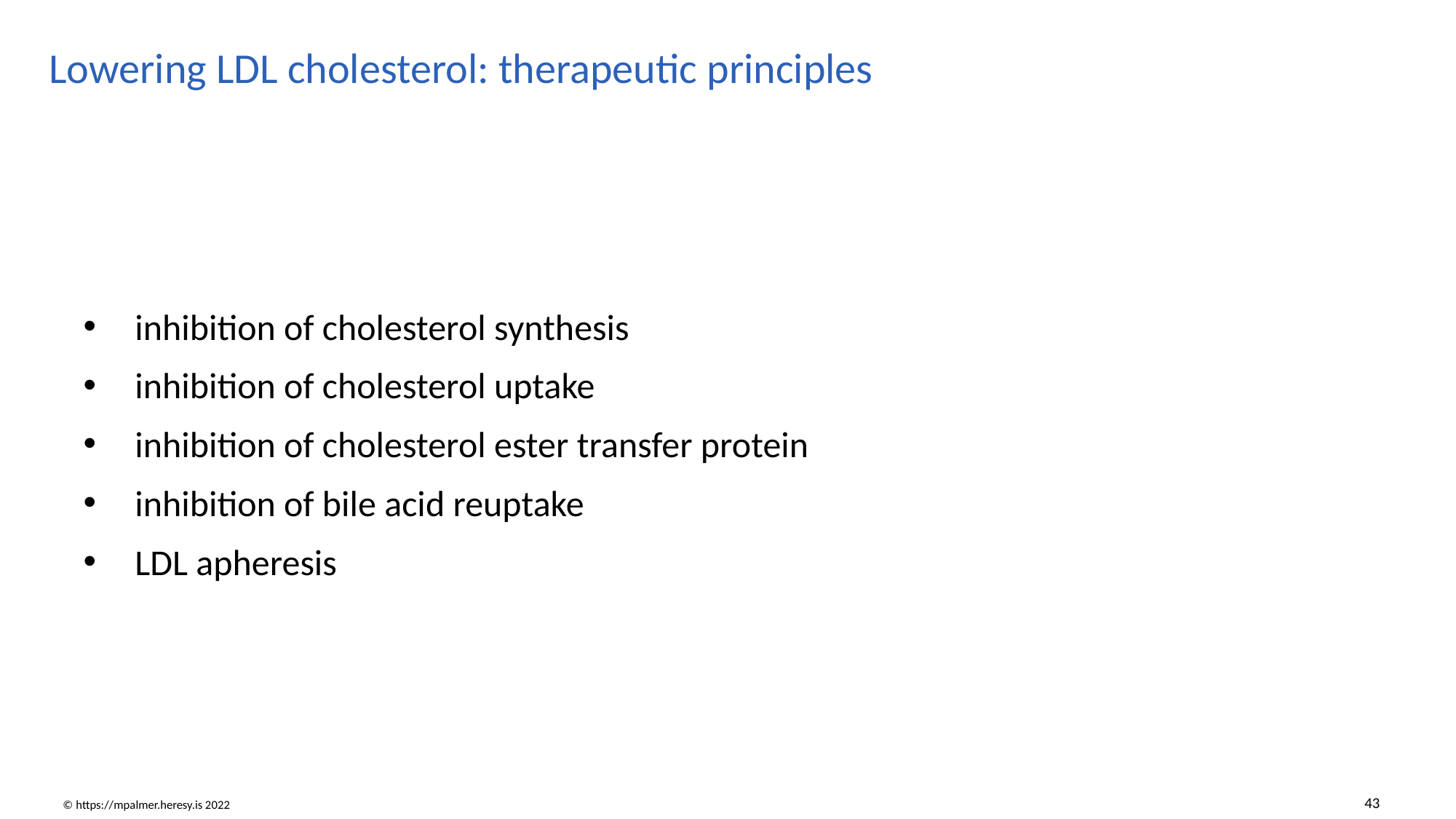

# Lowering LDL cholesterol: therapeutic principles
inhibition of cholesterol synthesis
inhibition of cholesterol uptake
inhibition of cholesterol ester transfer protein
inhibition of bile acid reuptake
LDL apheresis